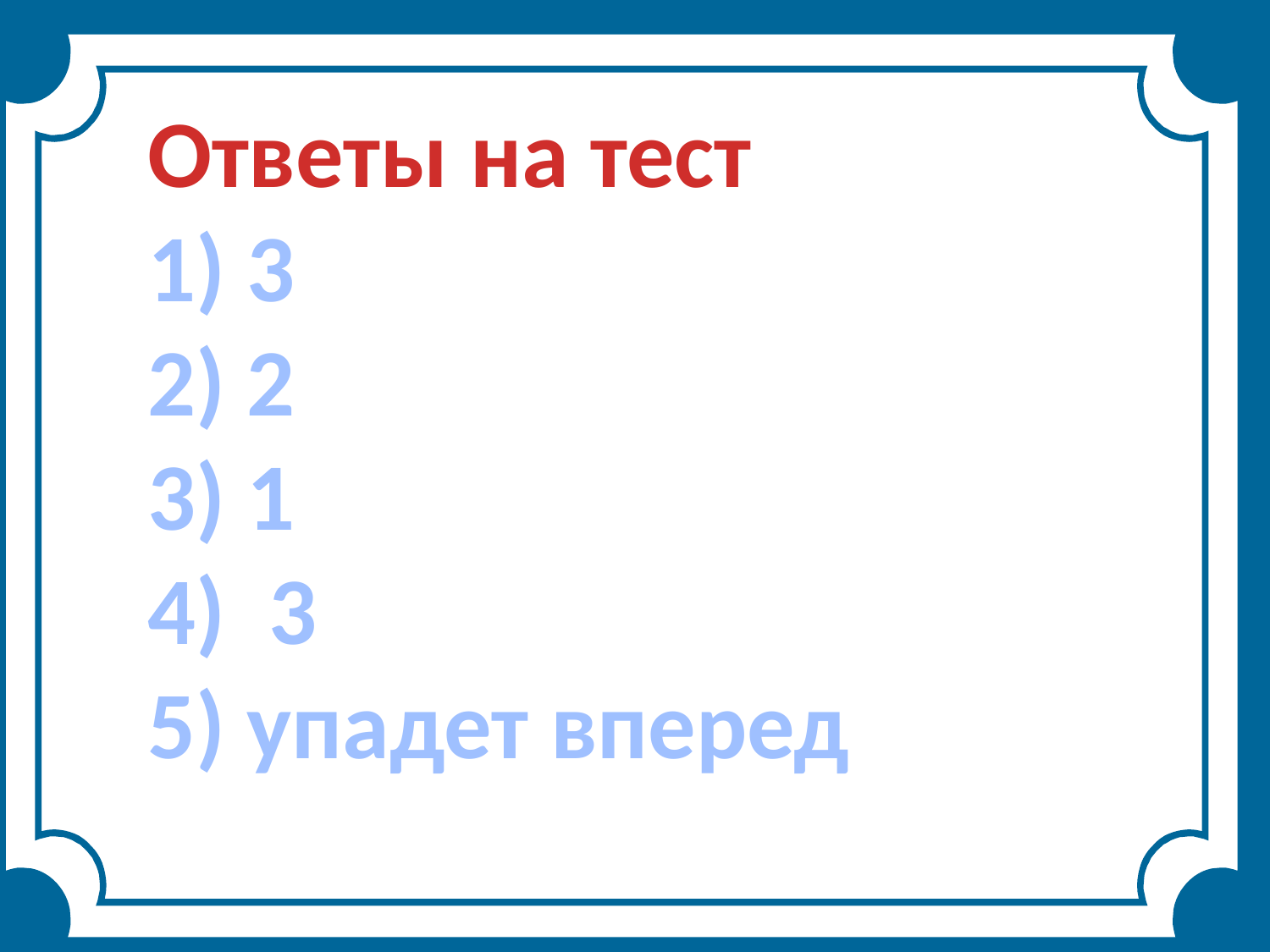

Ответы на тест
1) 3
2) 2
3) 1
4)  3
5) упадет вперед